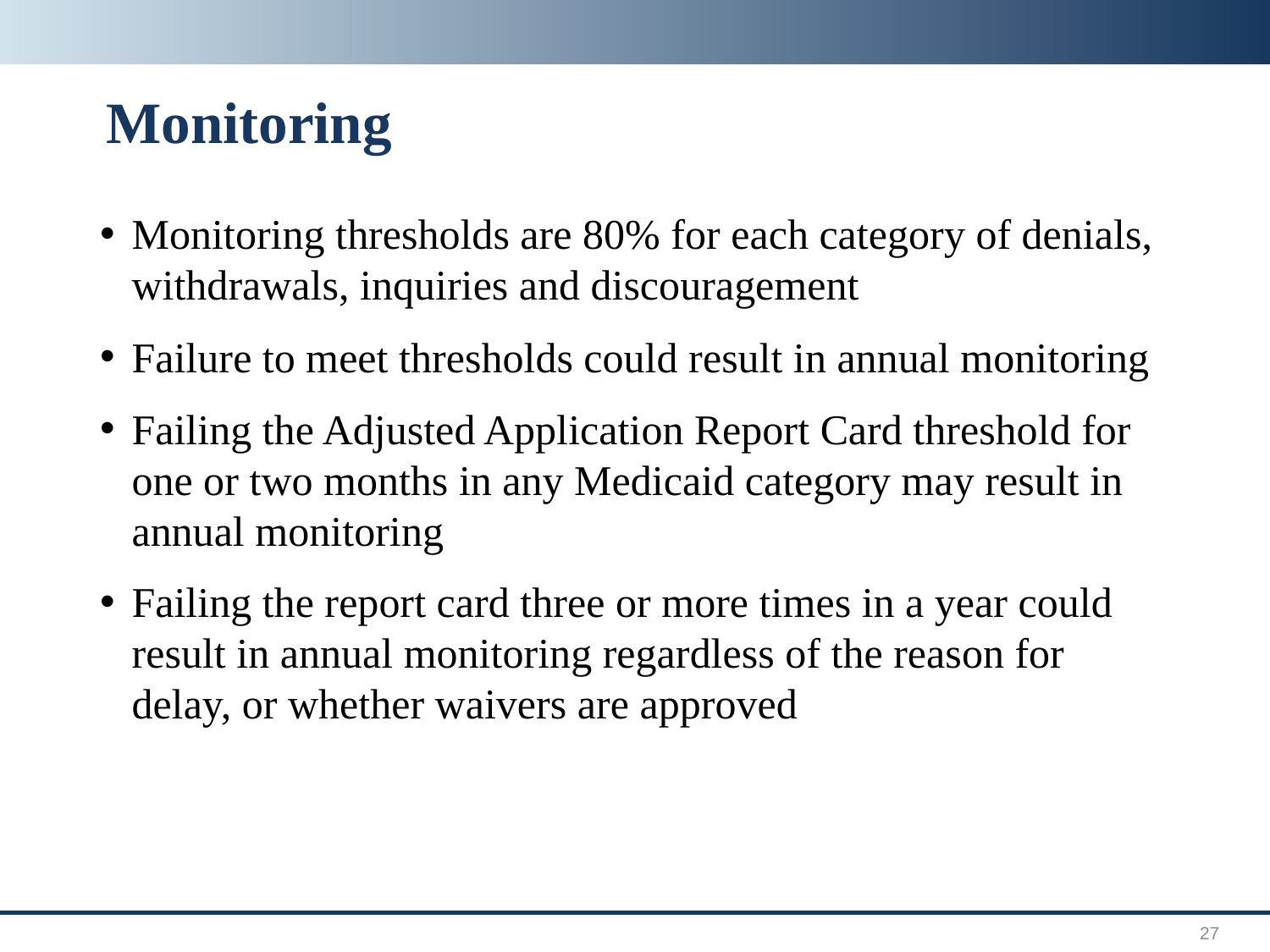

# Monitoring
Monitoring thresholds are 80% for each category of denials, withdrawals, inquiries and discouragement
Failure to meet thresholds could result in annual monitoring
Failing the Adjusted Application Report Card threshold for one or two months in any Medicaid category may result in annual monitoring
Failing the report card three or more times in a year could result in annual monitoring regardless of the reason for delay, or whether waivers are approved

27